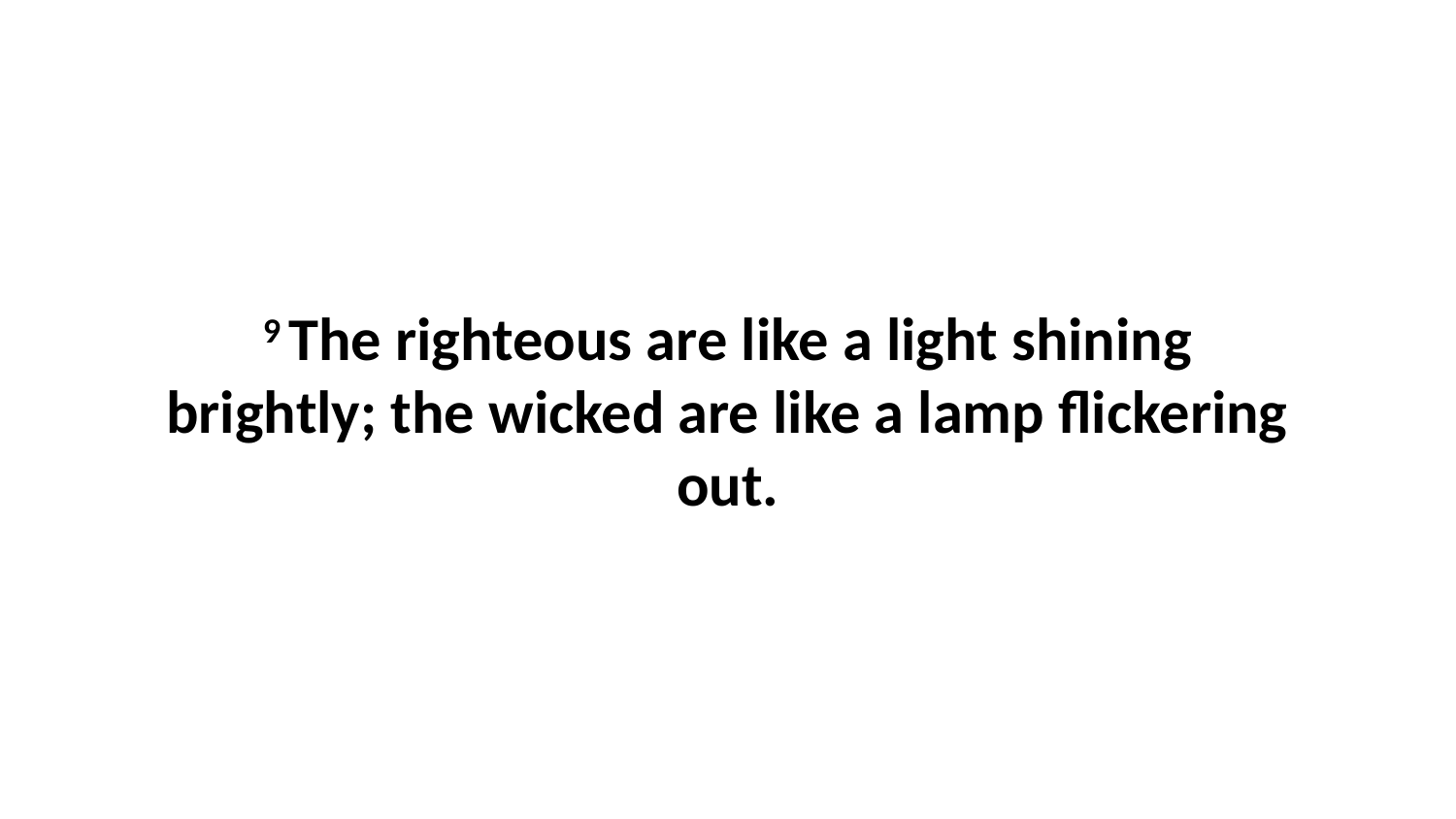

9 The righteous are like a light shining brightly; the wicked are like a lamp flickering out.